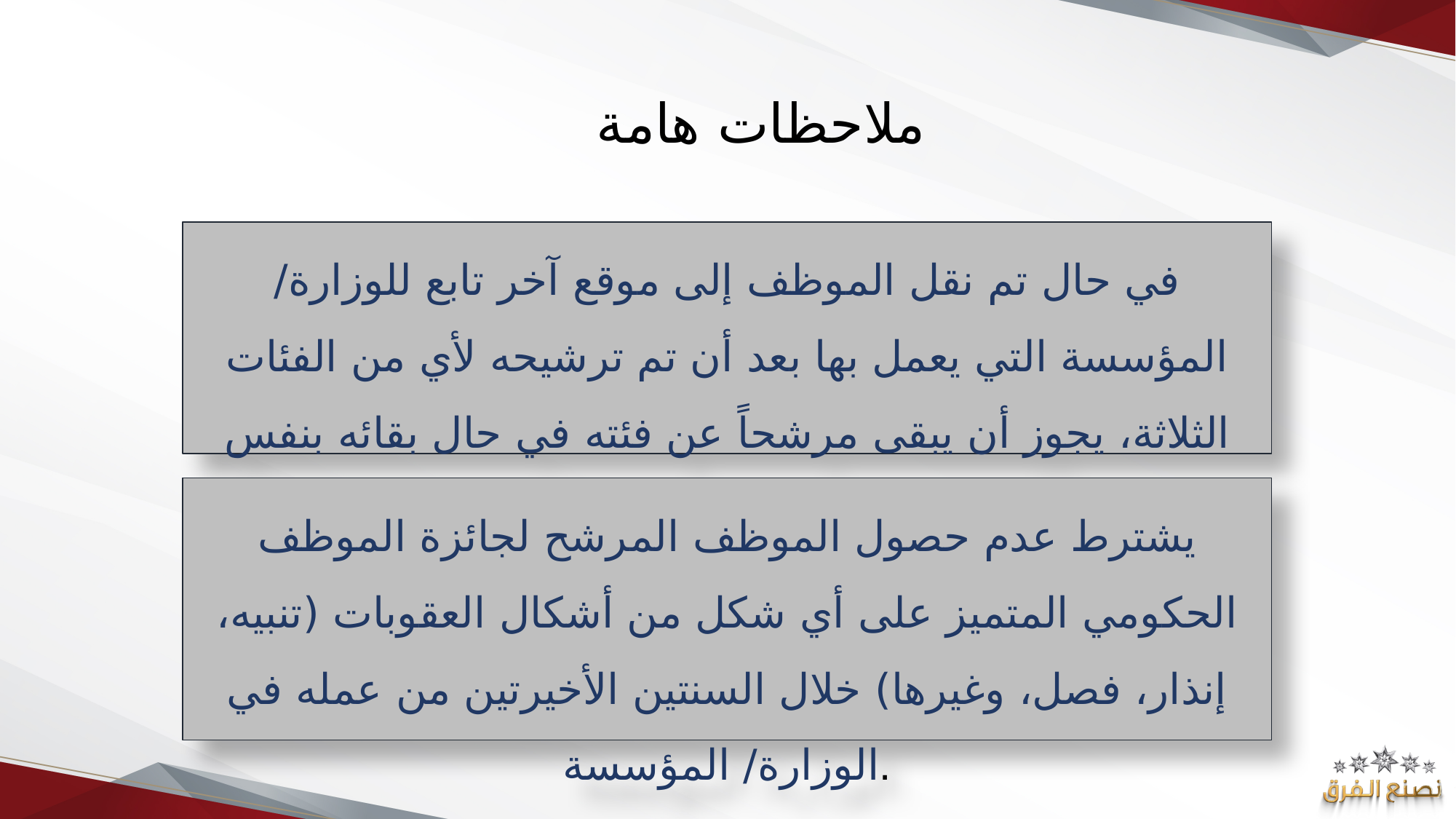

# ملاحظات هامة
في حال تم نقل الموظف إلى موقع آخر تابع للوزارة/ المؤسسة التي يعمل بها بعد أن تم ترشيحه لأي من الفئات الثلاثة، يجوز أن يبقى مرشحاً عن فئته في حال بقائه بنفس المستوى الوظيفي.

يشترط عدم حصول الموظف المرشح لجائزة الموظف الحكومي المتميز على أي شكل من أشكال العقوبات (تنبيه، إنذار، فصل، وغيرها) خلال السنتين الأخيرتين من عمله في الوزارة/ المؤسسة.